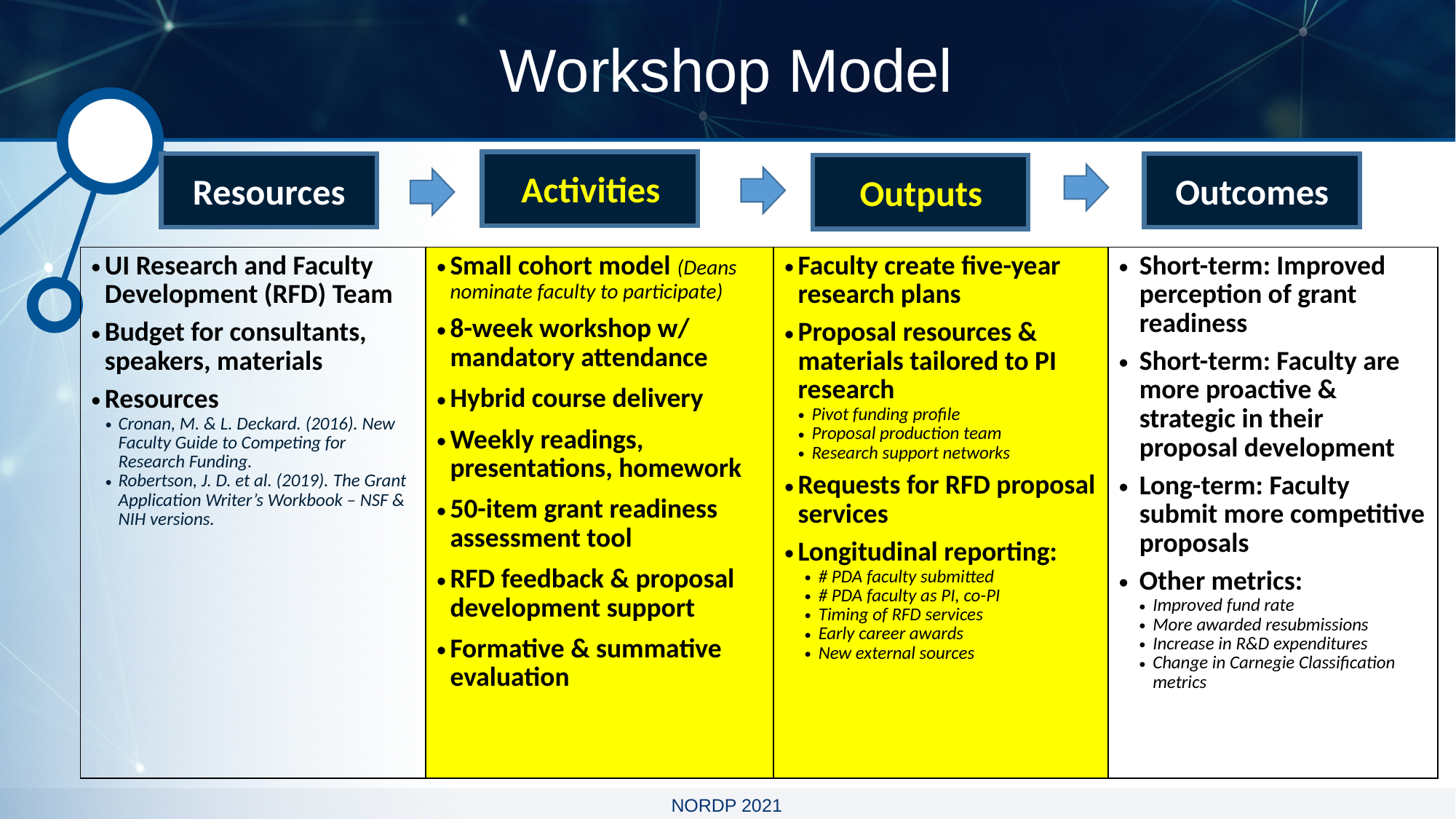

Workshop Model

Activities
Resources
Outcomes
Outputs

| UI Research and Faculty Development (RFD) Team Budget for consultants, speakers, materials Resources Cronan, M. & L. Deckard. (2016). New Faculty Guide to Competing for Research Funding. Robertson, J. D. et al. (2019). The Grant Application Writer’s Workbook – NSF & NIH versions. | Small cohort model (Deans nominate faculty to participate) 8-week workshop w/ mandatory attendance Hybrid course delivery Weekly readings, presentations, homework 50-item grant readiness assessment tool RFD feedback & proposal development support Formative & summative evaluation | Faculty create five-year research plans Proposal resources & materials tailored to PI research Pivot funding profile Proposal production team Research support networks Requests for RFD proposal services Longitudinal reporting: # PDA faculty submitted # PDA faculty as PI, co-PI Timing of RFD services Early career awards New external sources | Short-term: Improved perception of grant readiness Short-term: Faculty are more proactive & strategic in their proposal development Long-term: Faculty submit more competitive proposals Other metrics: Improved fund rate More awarded resubmissions Increase in R&D expenditures Change in Carnegie Classification metrics |
| --- | --- | --- | --- |
NORDP 2021